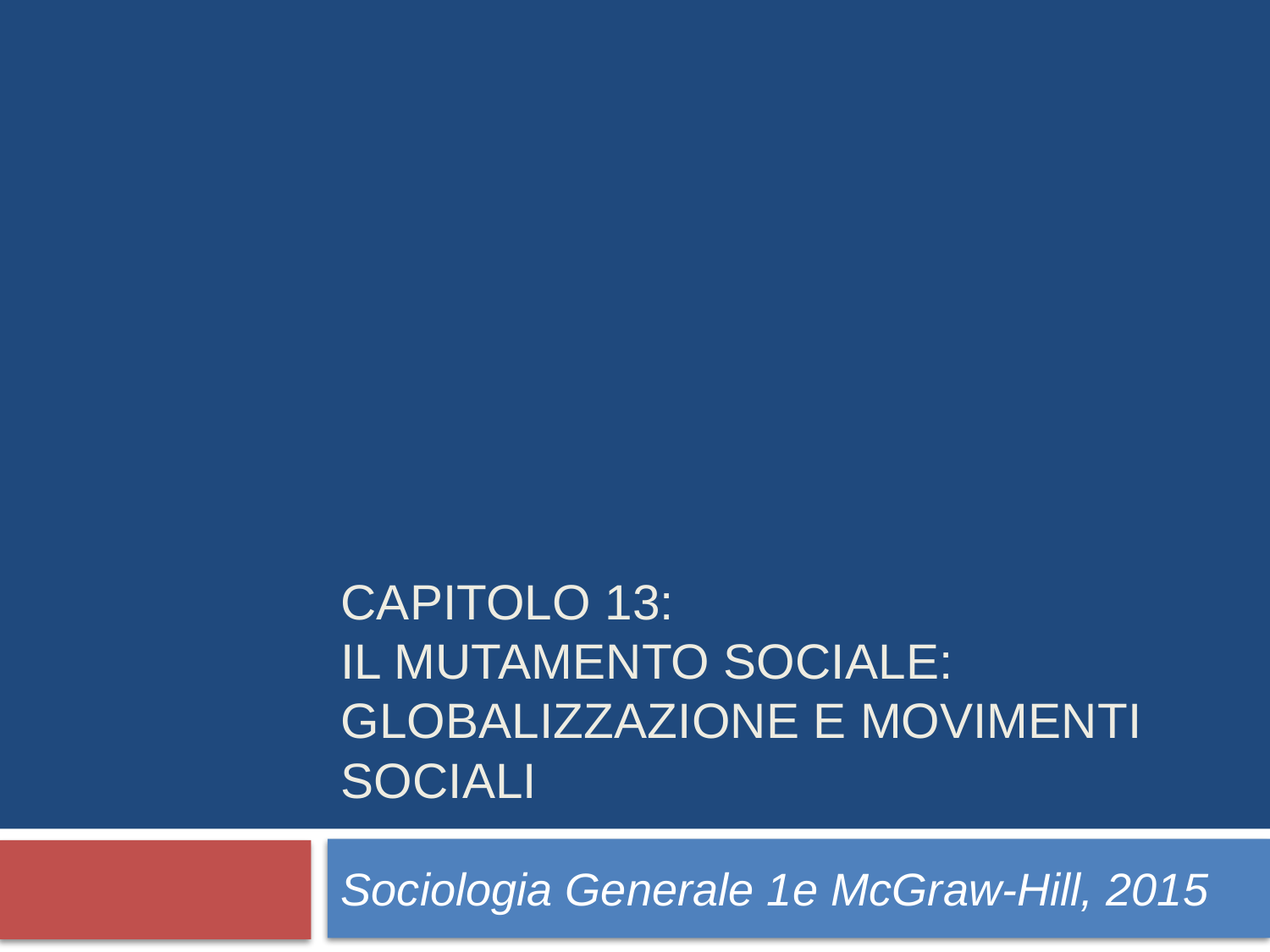

# Capitolo 13: Il mutamento sociale: globalizzazione e movimenti sociali
Sociologia Generale 1e McGraw-Hill, 2015